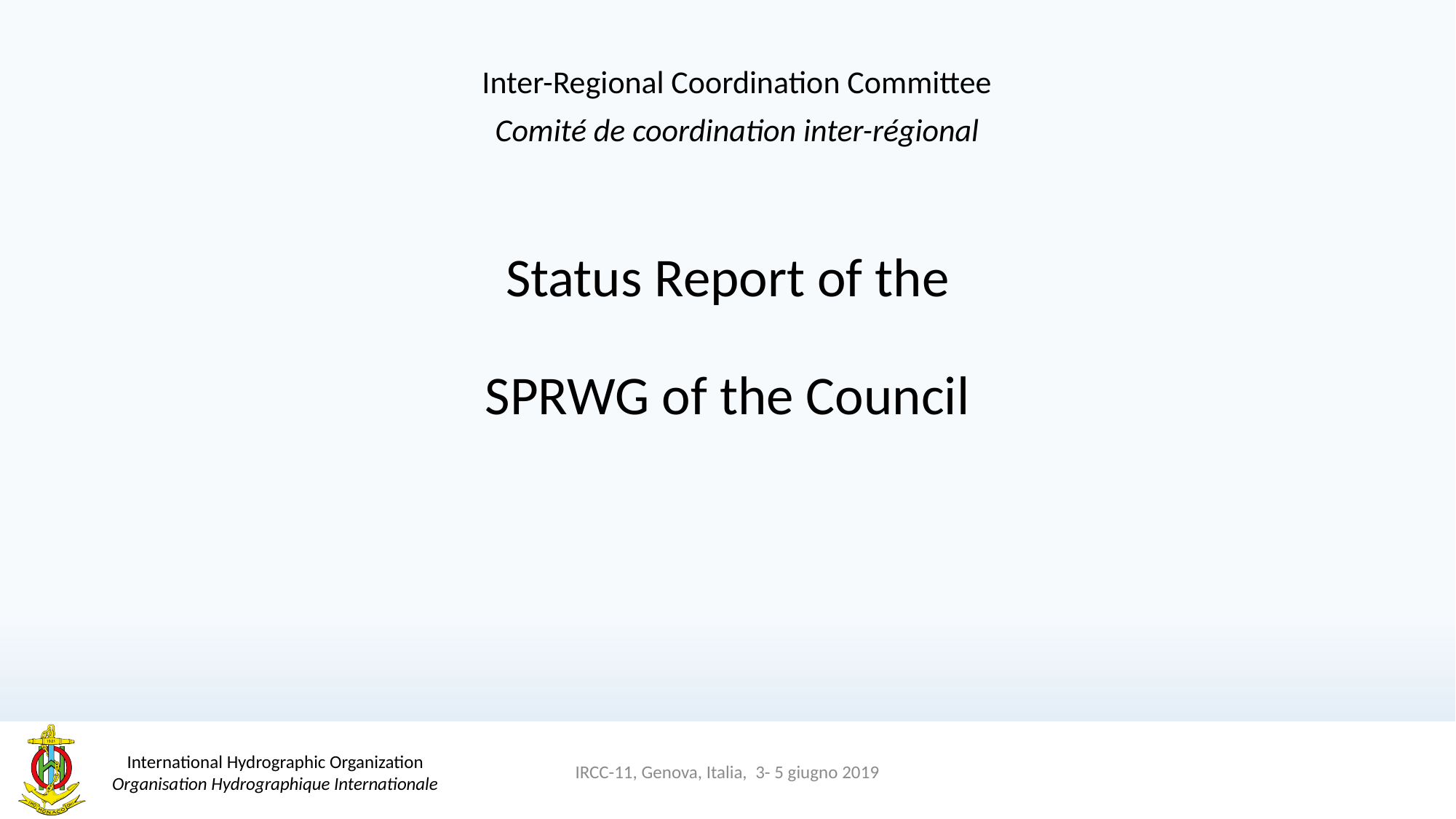

Inter-Regional Coordination Committee
Comité de coordination inter-régional
# Status Report of the
SPRWG of the Council

IRCC-11, Genova, Italia,  3- 5 giugno 2019